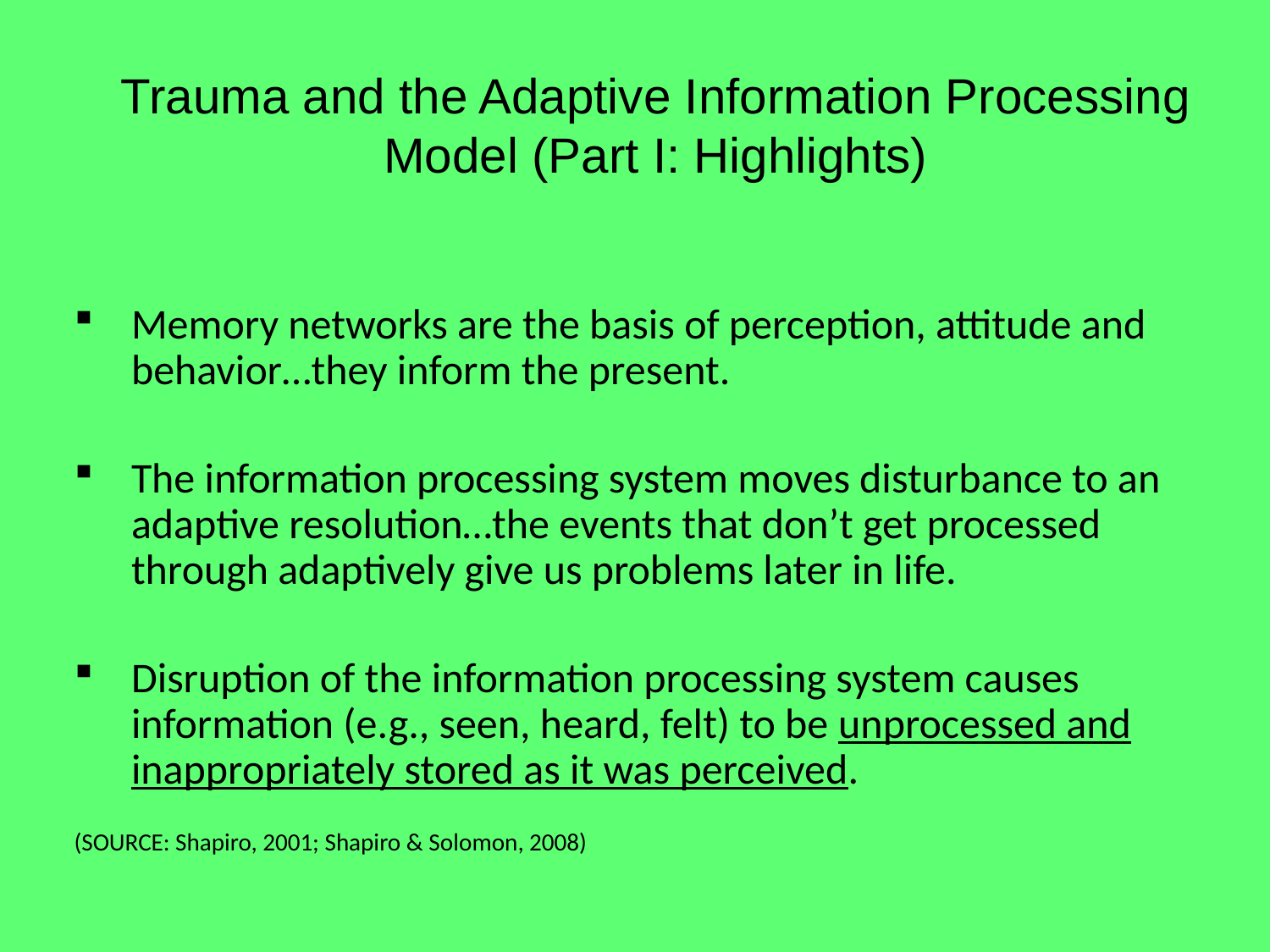

# Trauma and the Adaptive Information Processing Model (Part I: Highlights)
Memory networks are the basis of perception, attitude and behavior…they inform the present.

The information processing system moves disturbance to an adaptive resolution…the events that don’t get processed through adaptively give us problems later in life.

Disruption of the information processing system causes information (e.g., seen, heard, felt) to be unprocessed and inappropriately stored as it was perceived.

(SOURCE: Shapiro, 2001; Shapiro & Solomon, 2008)